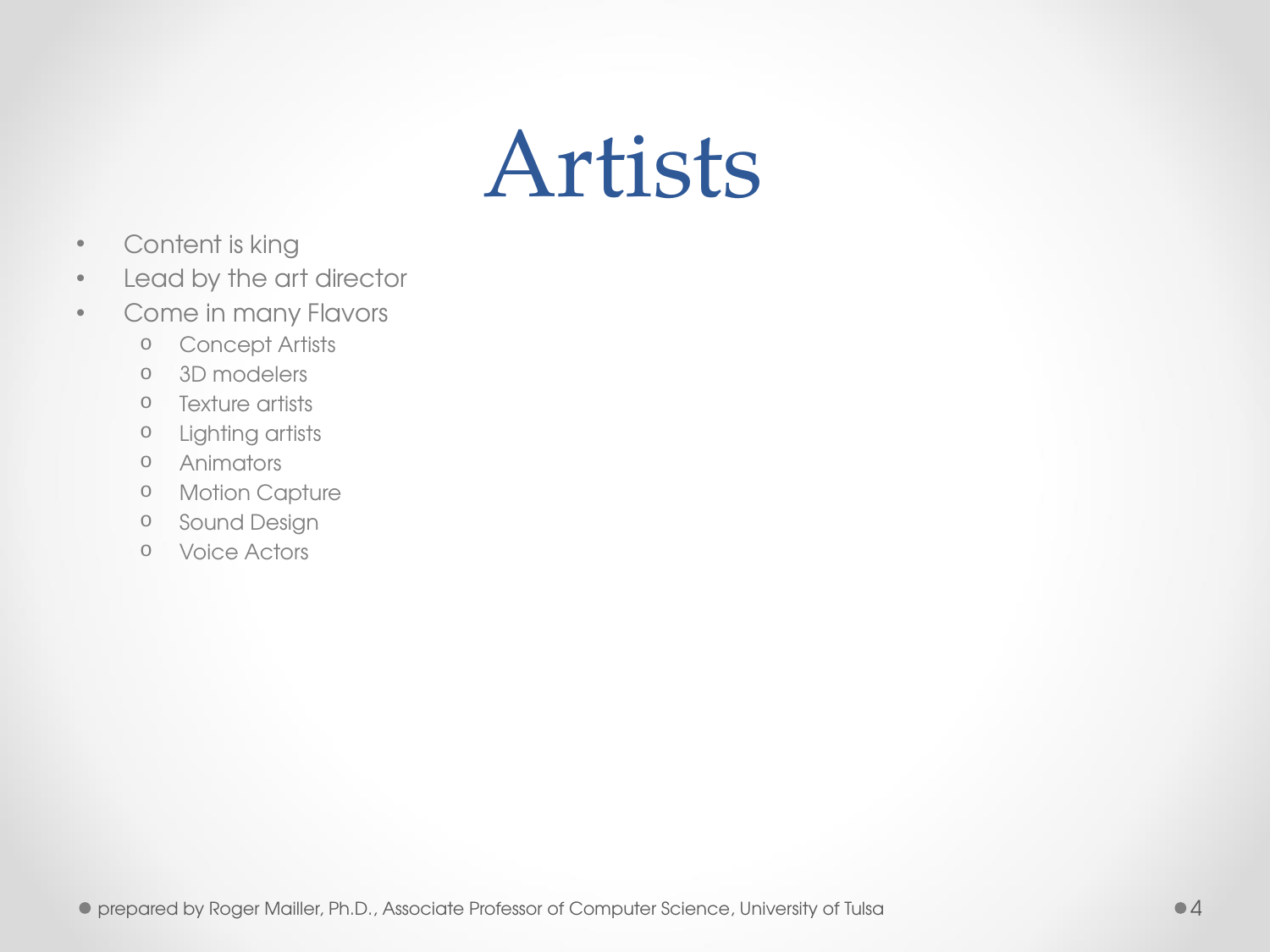

# Artists
Content is king
Lead by the art director
Come in many Flavors
Concept Artists
3D modelers
Texture artists
Lighting artists
Animators
Motion Capture
Sound Design
Voice Actors
prepared by Roger Mailler, Ph.D., Associate Professor of Computer Science, University of Tulsa
4